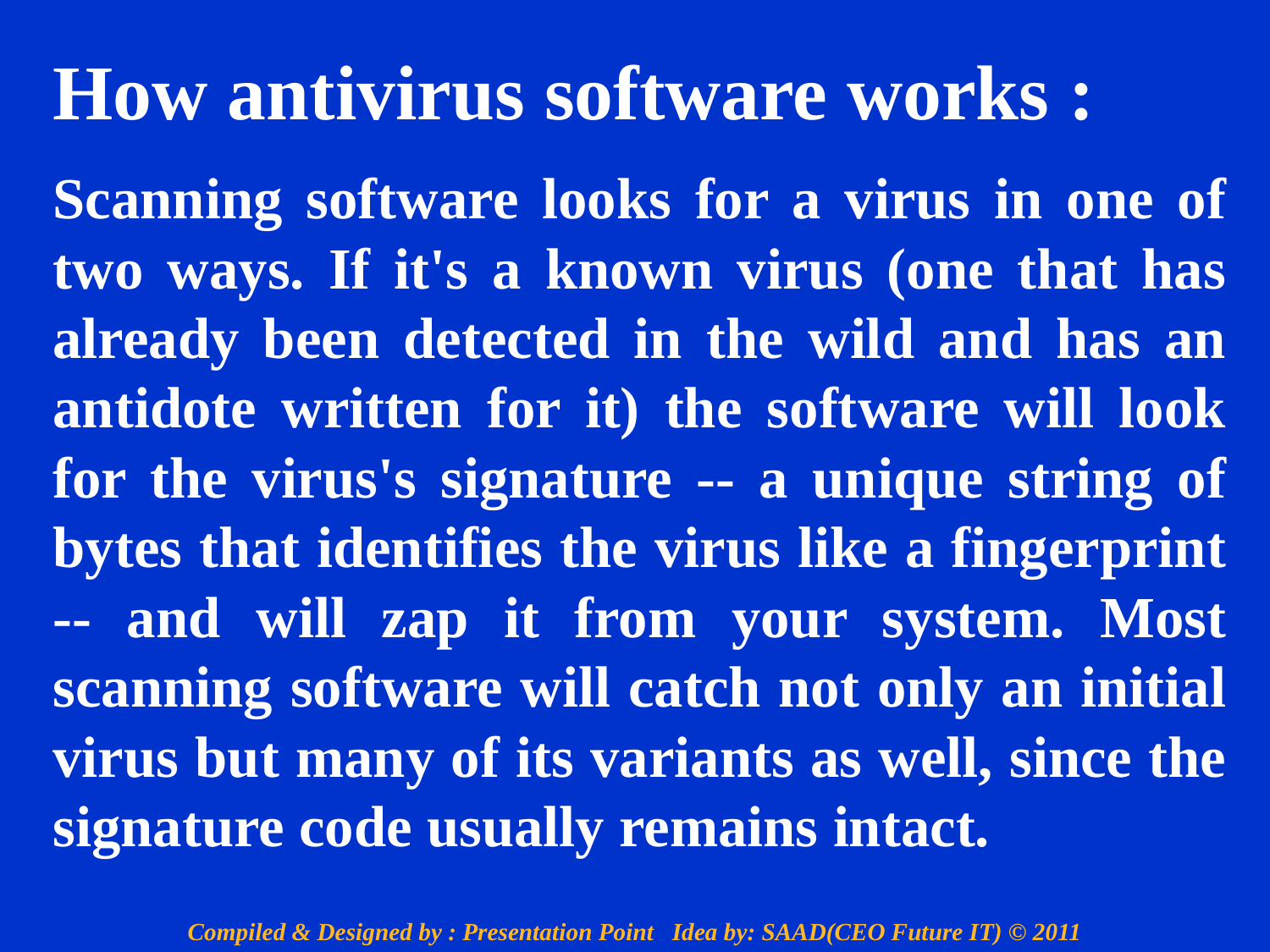

How antivirus software works :

Scanning software looks for a virus in one of two ways. If it's a known virus (one that has already been detected in the wild and has an antidote written for it) the software will look for the virus's signature -- a unique string of bytes that identifies the virus like a fingerprint -- and will zap it from your system. Most scanning software will catch not only an initial virus but many of its variants as well, since the signature code usually remains intact.
Compiled & Designed by : Presentation Point   Idea by: SAAD(CEO Future IT) © 2011